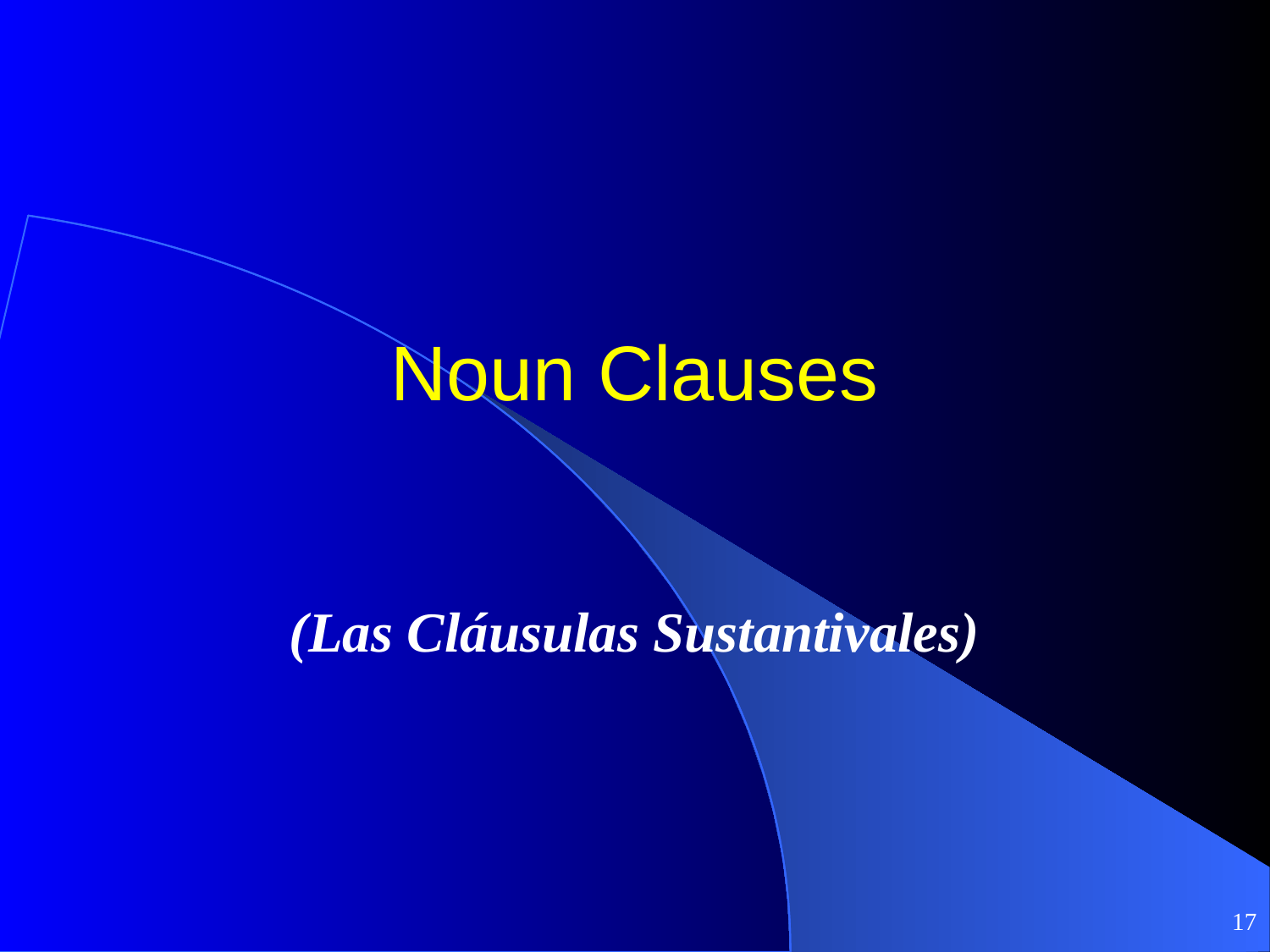

# Noun Clauses
(Las Cláusulas Sustantivales)
17